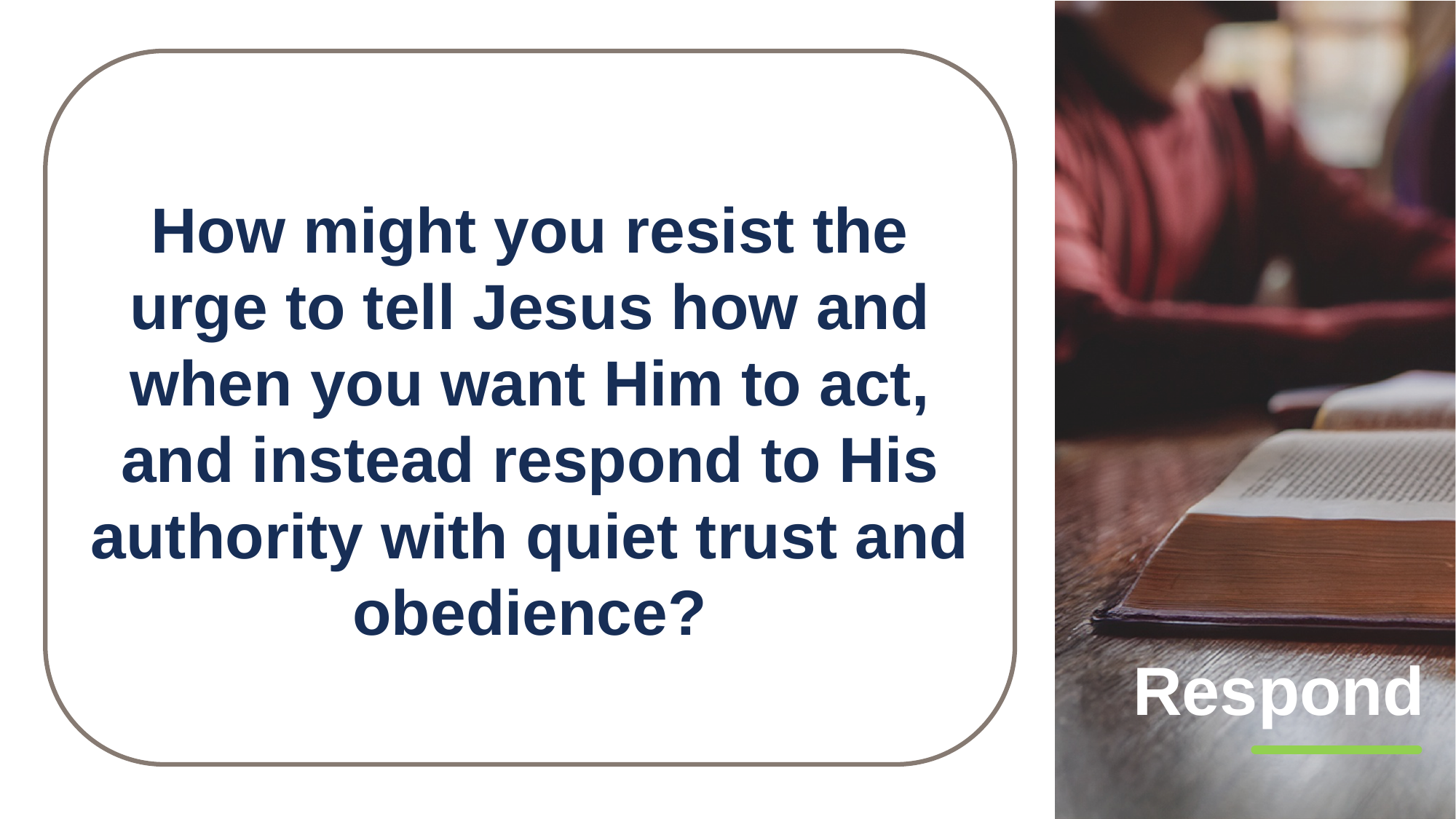

How might you resist the urge to tell Jesus how and when you want Him to act, and instead respond to His authority with quiet trust and obedience?
# Respond